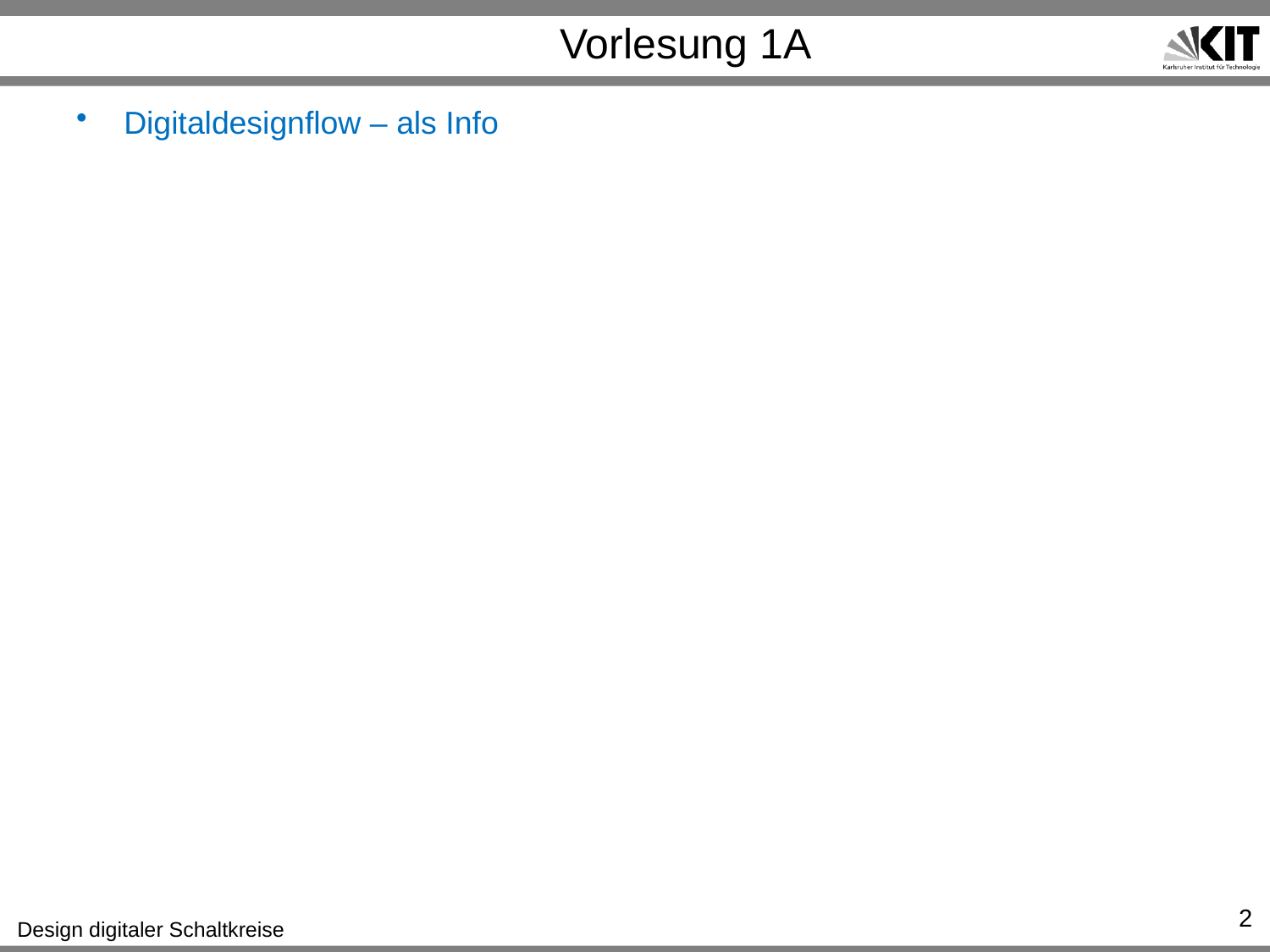

# Vorlesung 1A
Digitaldesignflow – als Info
2